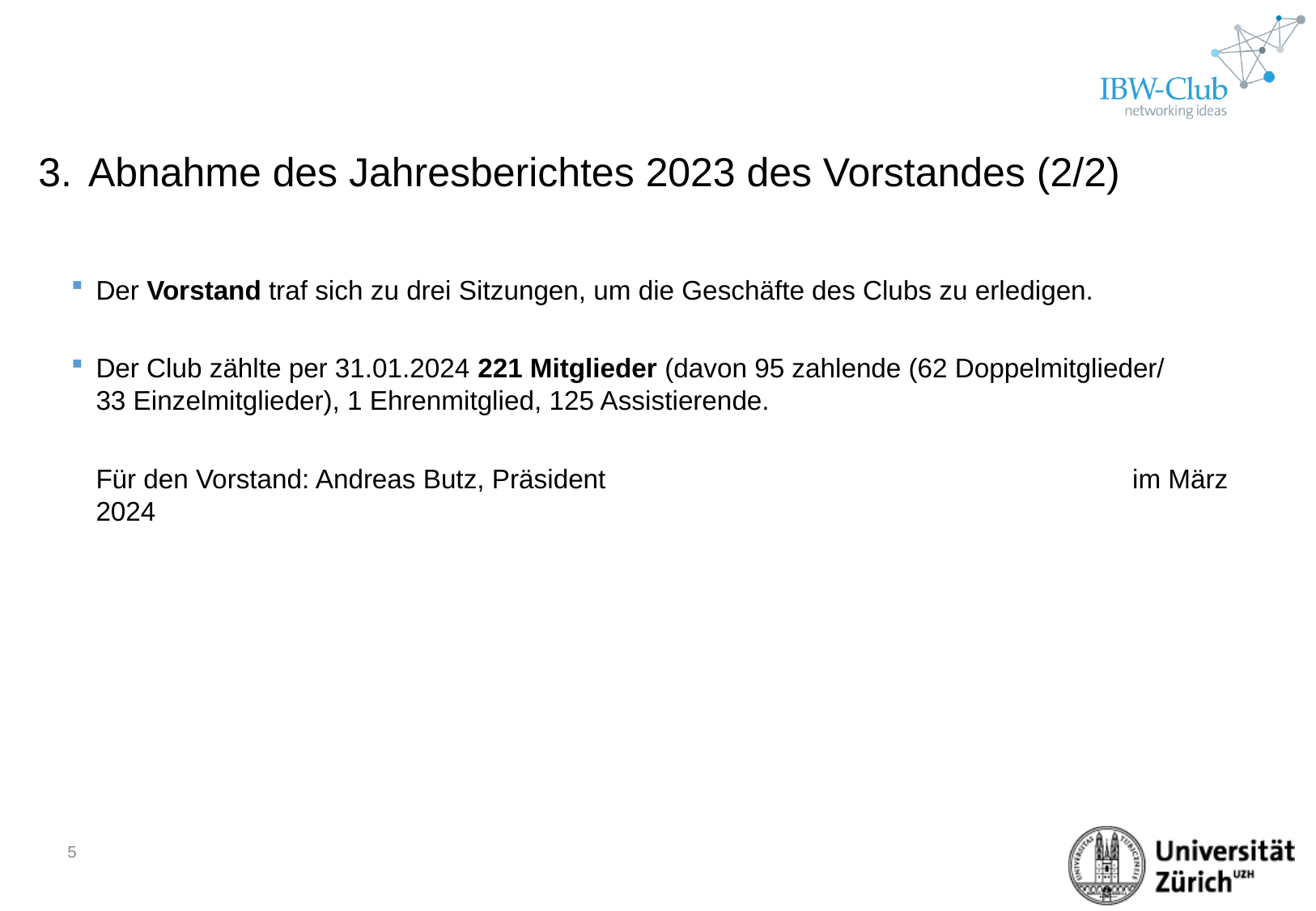

3.	Abnahme des Jahresberichtes 2023 des Vorstandes (2/2)

Der Vorstand traf sich zu drei Sitzungen, um die Geschäfte des Clubs zu erledigen.

Der Club zählte per 31.01.2024 221 Mitglieder (davon 95 zahlende (62 Doppelmitglieder/
33 Einzelmitglieder), 1 Ehrenmitglied, 125 Assistierende.
Für den Vorstand: Andreas Butz, Präsident			                         im März 2024

5